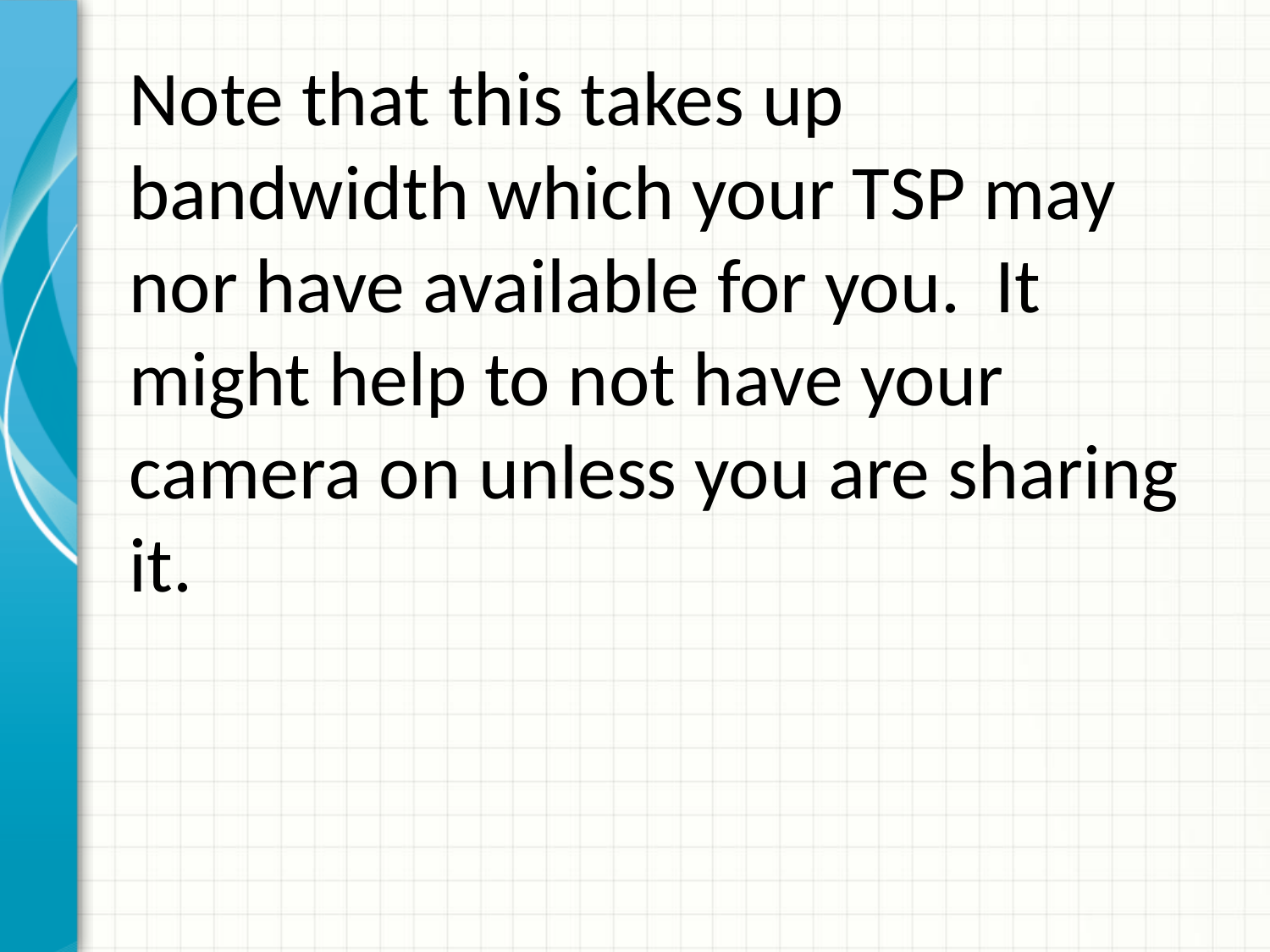

# Note that this takes up bandwidth which your TSP may nor have available for you.  It might help to not have your camera on unless you are sharing it.